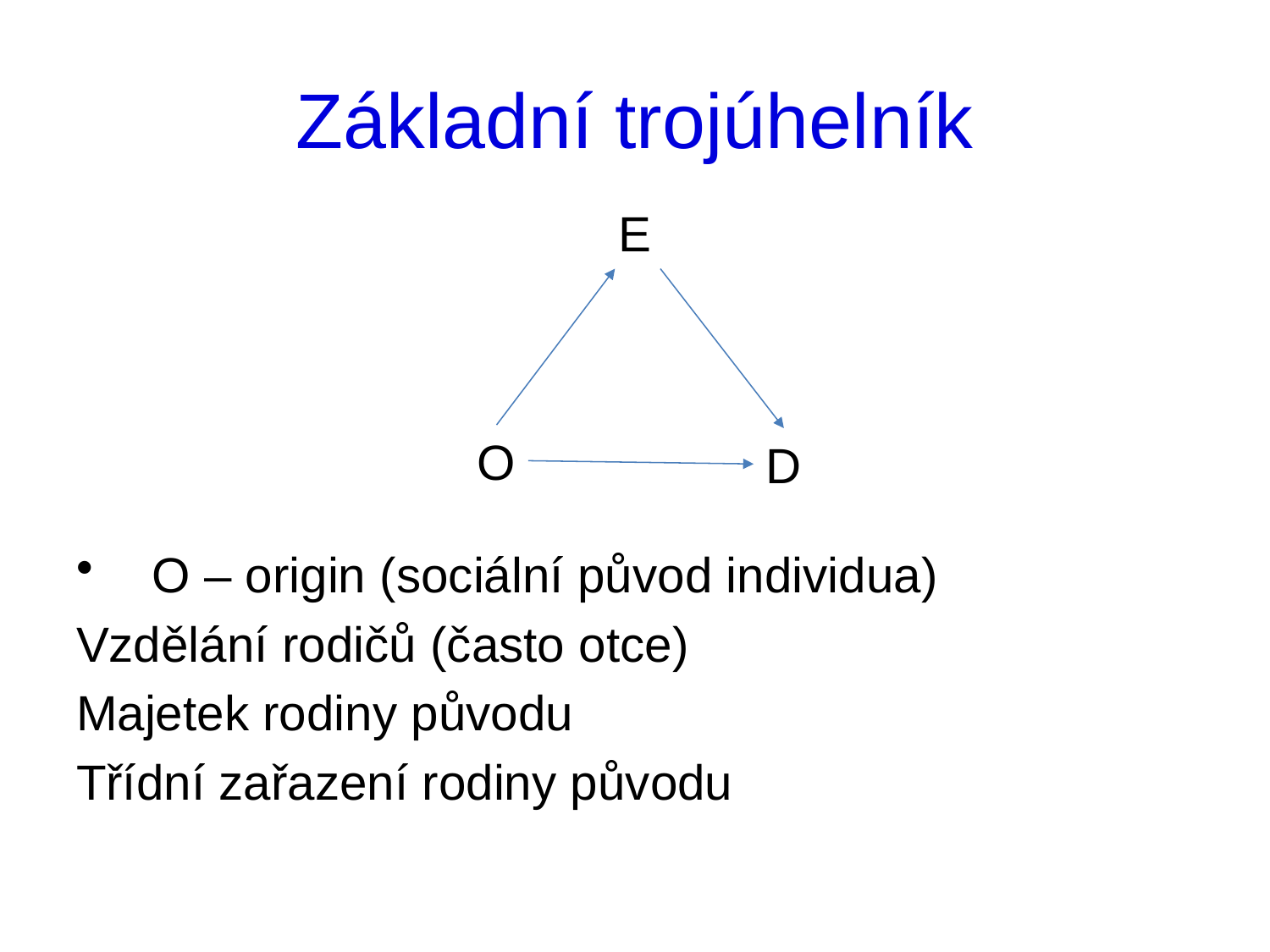

# Základní trojúhelník
E
O
D
O – origin (sociální původ individua)
Vzdělání rodičů (často otce)
Majetek rodiny původu
Třídní zařazení rodiny původu